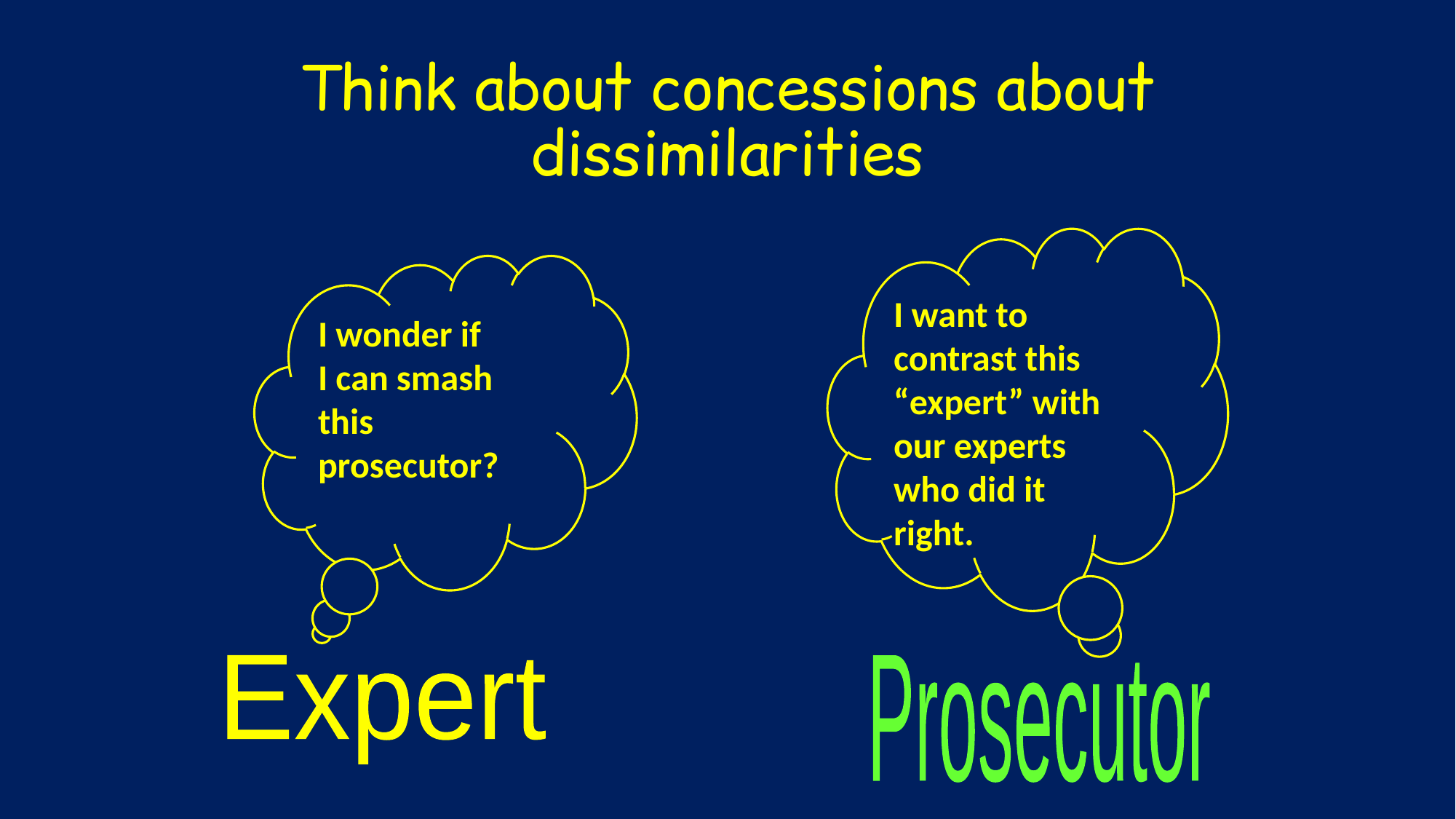

# Think about concessions about dissimilarities
I want to
contrast this
“expert” with
our experts who did it right.
I wonder if
I can smash
this
prosecutor?
Expert
Prosecutor